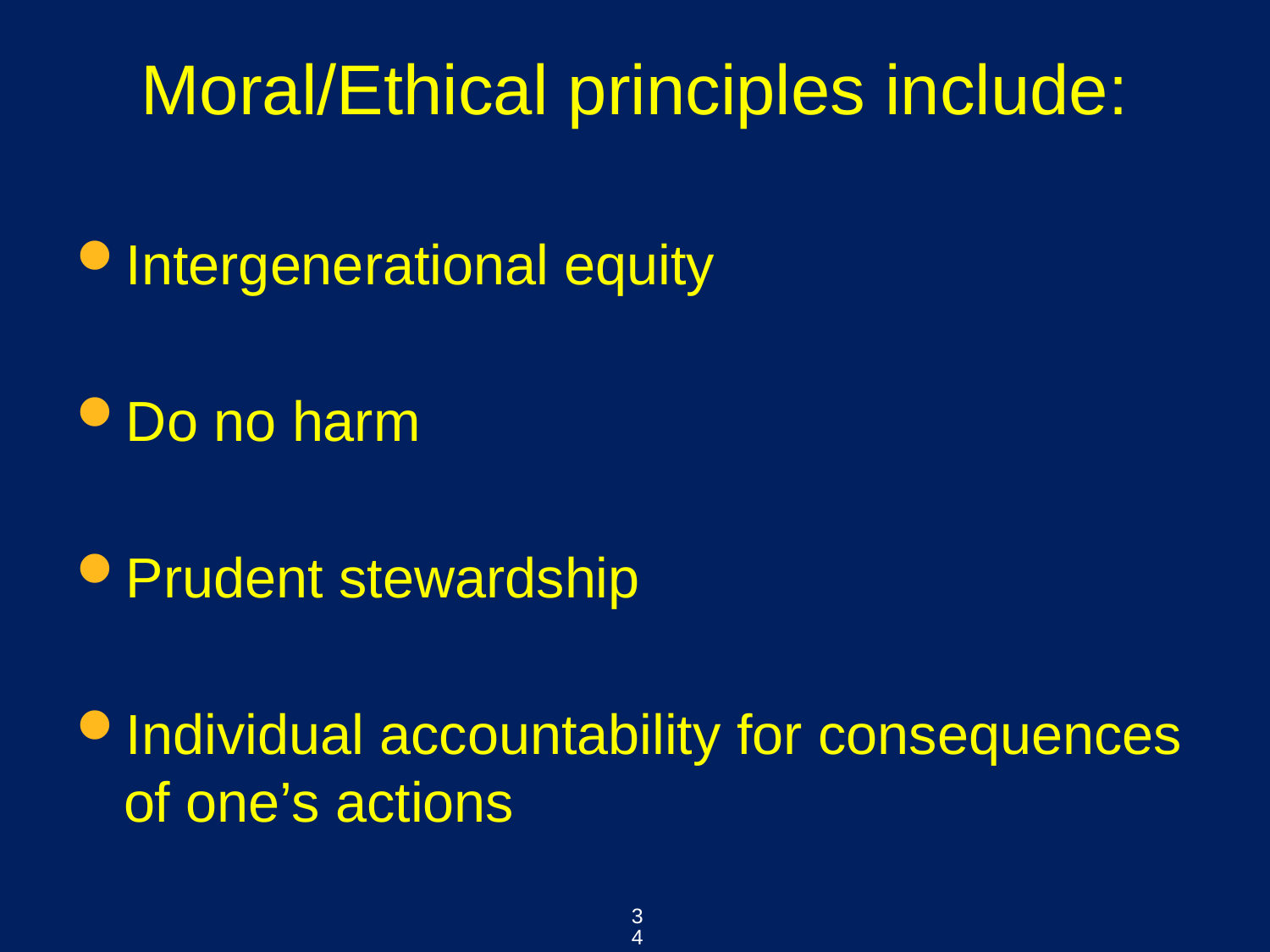

# Moral/Ethical principles include:
Intergenerational equity

Do no harm

Prudent stewardship

Individual accountability for consequences of one’s actions

34